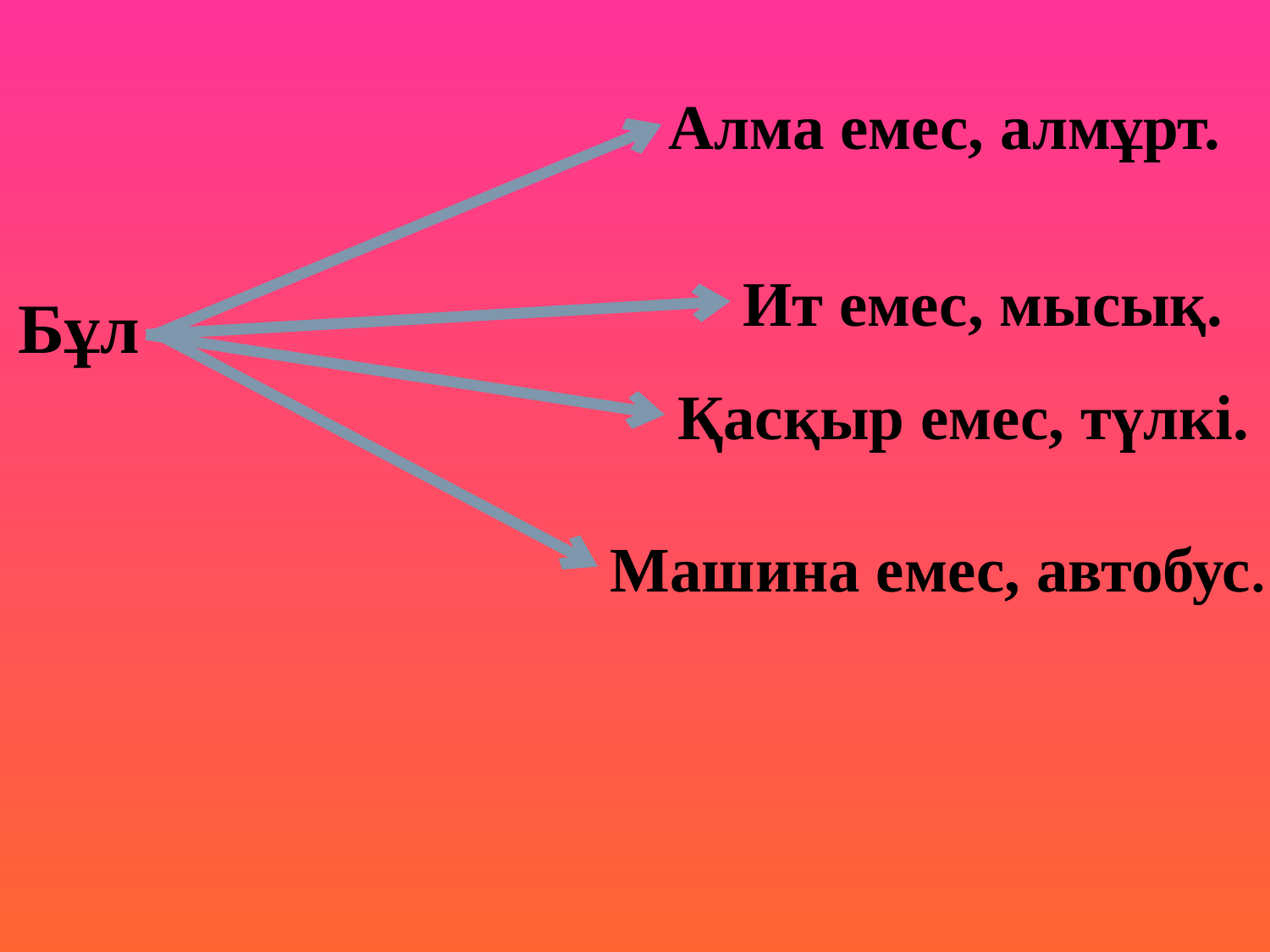

Алма емес, алмұрт.
Ит емес, мысық.
Бұл
Қасқыр емес, түлкі.
Машина емес, автобус.